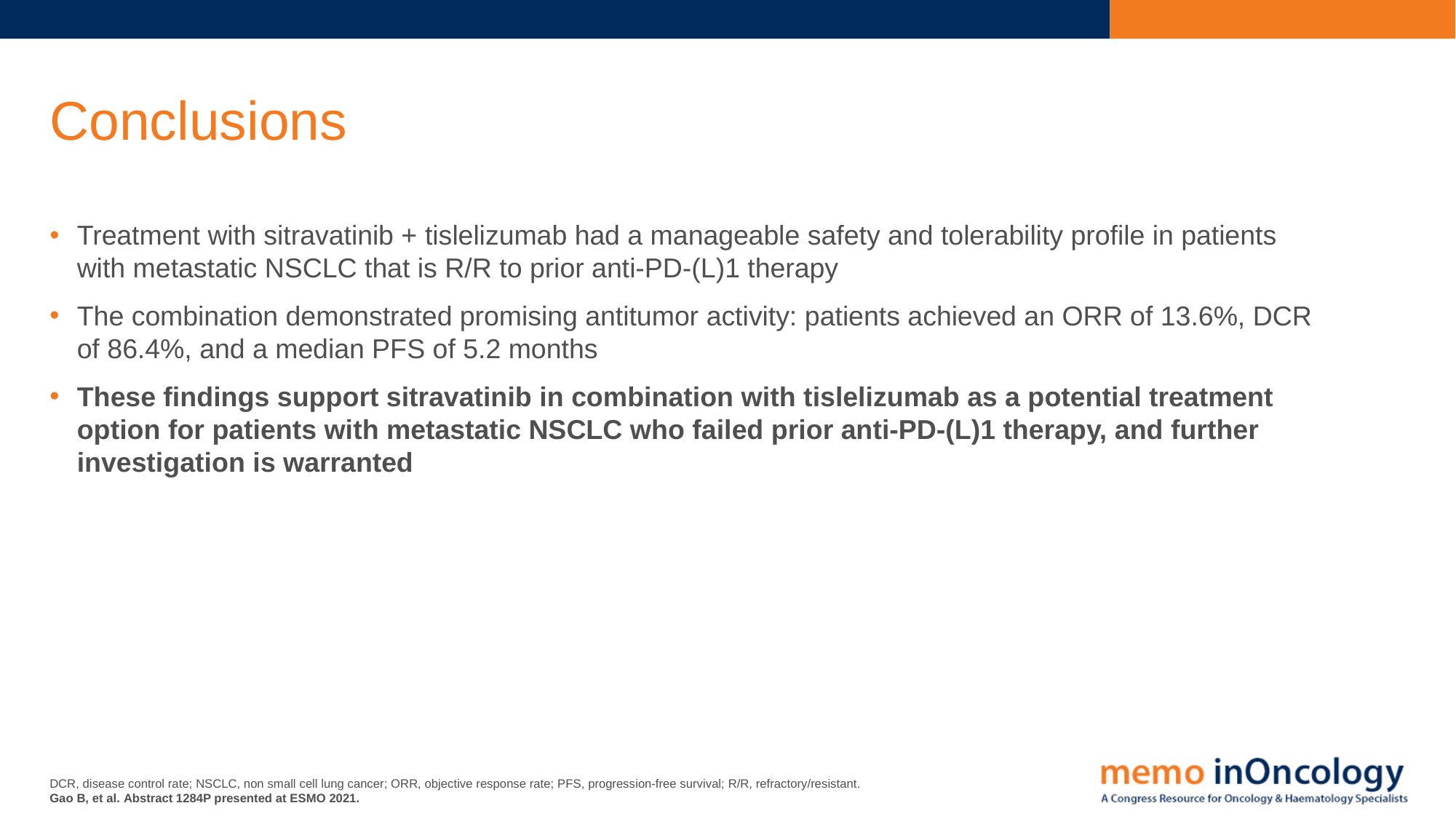

# Conclusions
Treatment with sitravatinib + tislelizumab had a manageable safety and tolerability profile in patients with metastatic NSCLC that is R/R to prior anti-PD-(L)1 therapy
The combination demonstrated promising antitumor activity: patients achieved an ORR of 13.6%, DCR of 86.4%, and a median PFS of 5.2 months
These findings support sitravatinib in combination with tislelizumab as a potential treatment option for patients with metastatic NSCLC who failed prior anti-PD-(L)1 therapy, and further investigation is warranted

DCR, disease control rate; NSCLC, non small cell lung cancer; ORR, objective response rate; PFS, progression-free survival; R/R, refractory/resistant.
Gao B, et al. Abstract 1284P presented at ESMO 2021.